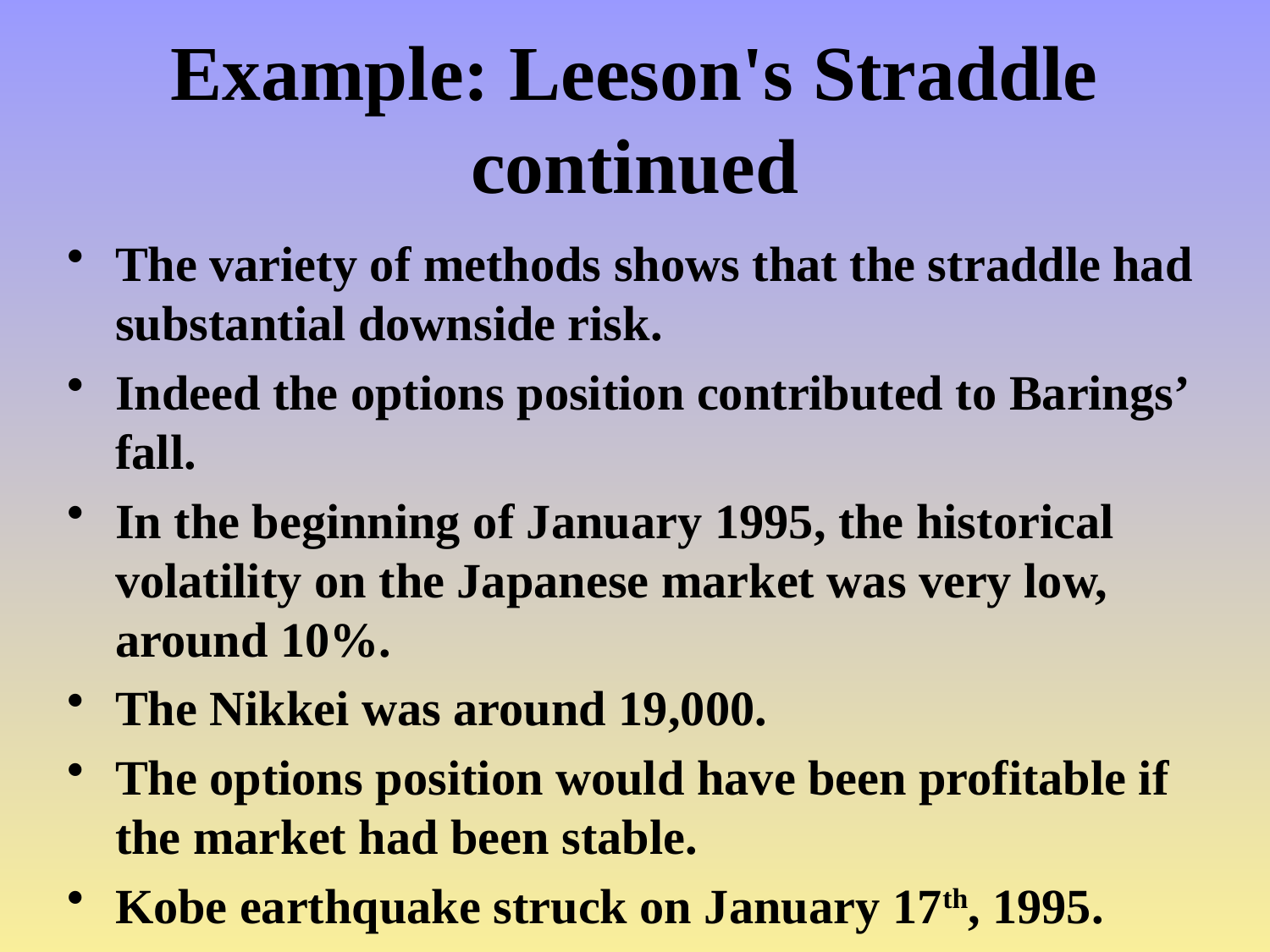

# Example: Leeson's Straddle continued
The variety of methods shows that the straddle had substantial downside risk.
Indeed the options position contributed to Barings’ fall.
In the beginning of January 1995, the historical volatility on the Japanese market was very low, around 10%.
The Nikkei was around 19,000.
The options position would have been profitable if the market had been stable.
Kobe earthquake struck on January 17th, 1995.